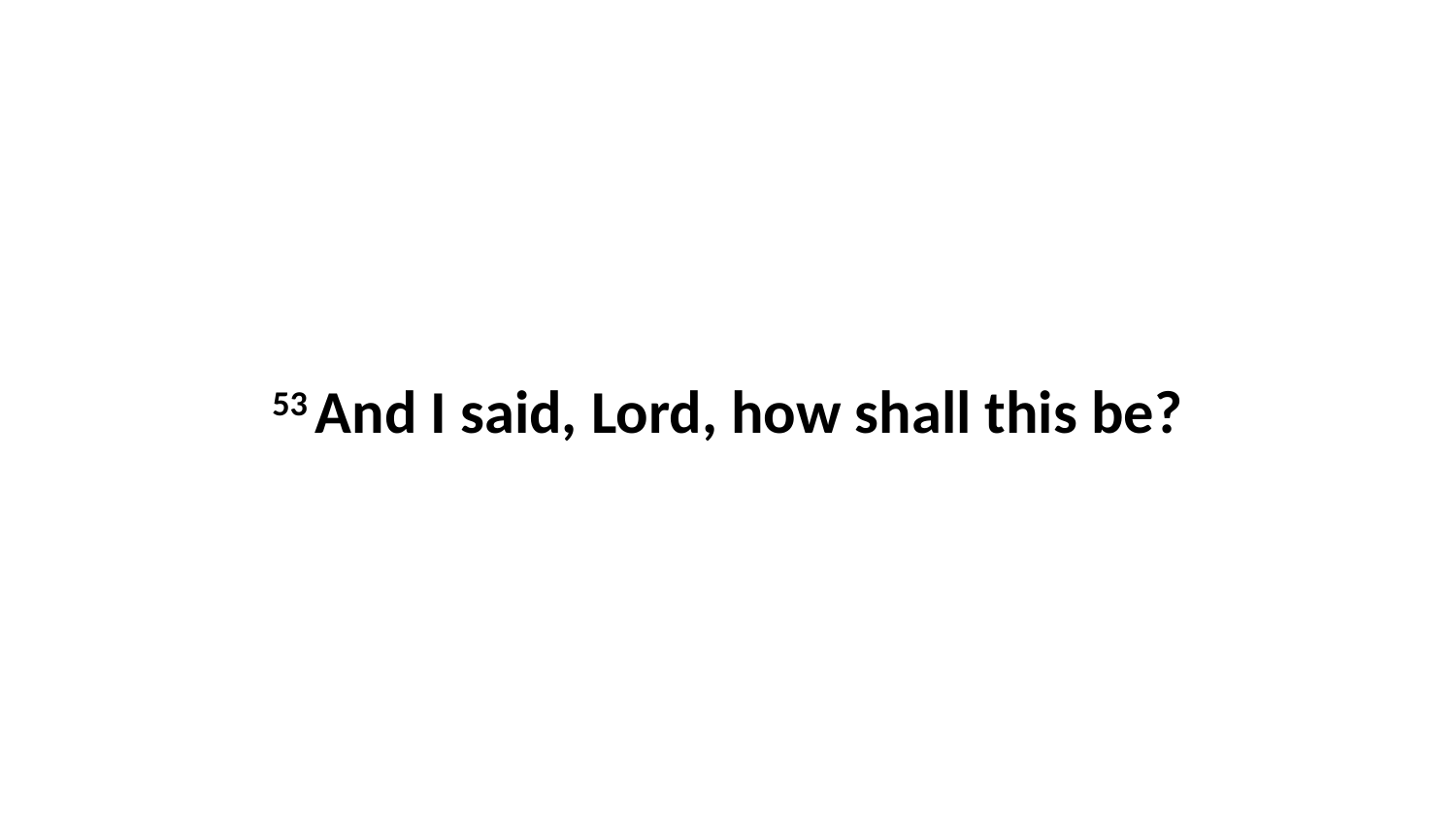

53 And I said, Lord, how shall this be?